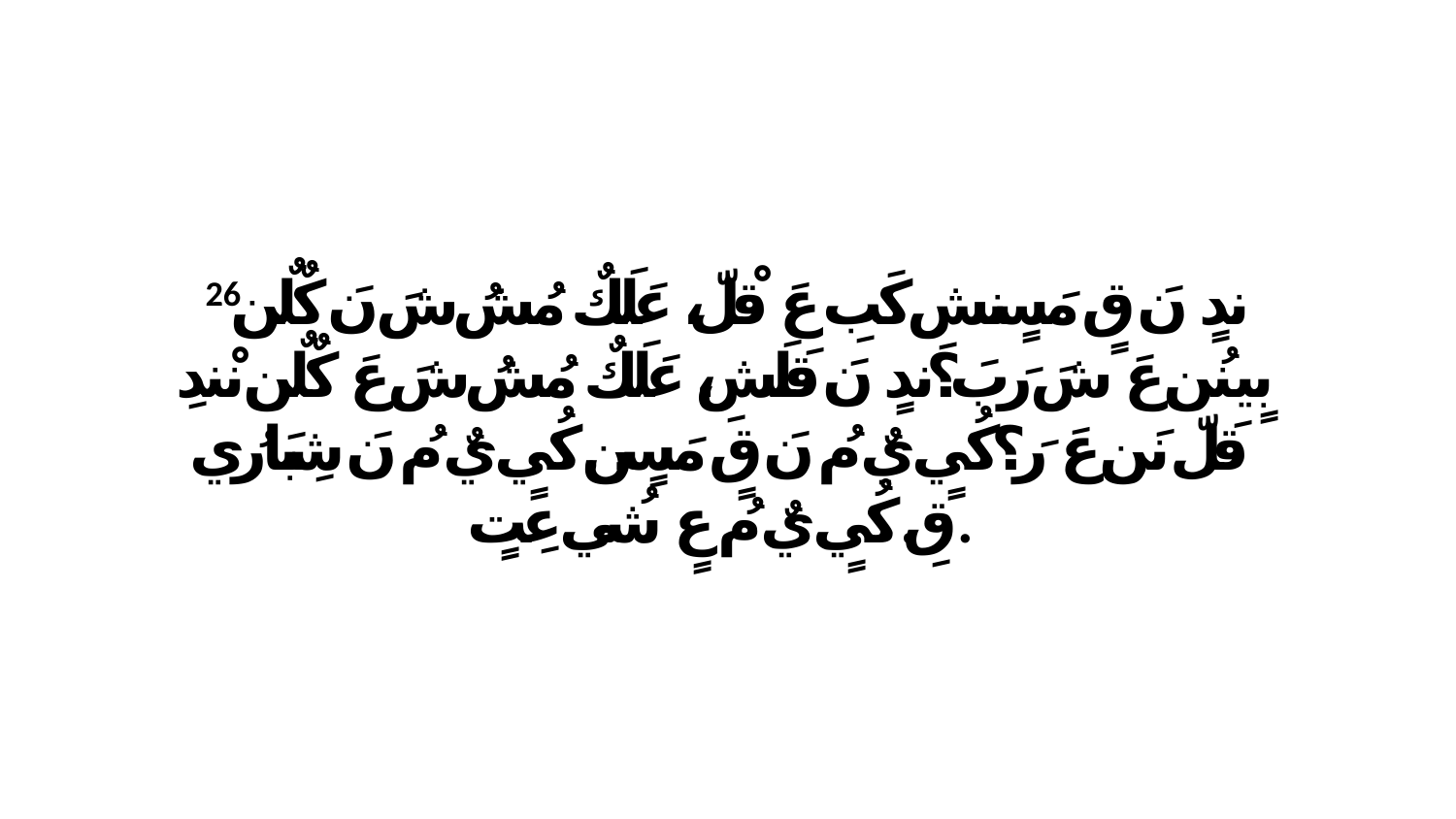

26 ندٍ نَ قٍ مَسٍنشِ كَبِ عَ قْلّ، عَلَكٌ مُشُ شَ نَ كٌلٌن بٍينُن عَ شَ رَبَ؟ندٍ نَ قَلَشِ، عَلَكٌ مُشُ شَ عَ كٌلٌن نْندِ قَلّ نَن عَ رَ؟كُيٍ يٌ مُ نَ قٍ مَسٍن.كُيٍ يٌ مُ نَ شِبَارُي قِ.كُيٍ يٌ مُ عٍ شُي عِتٍ.